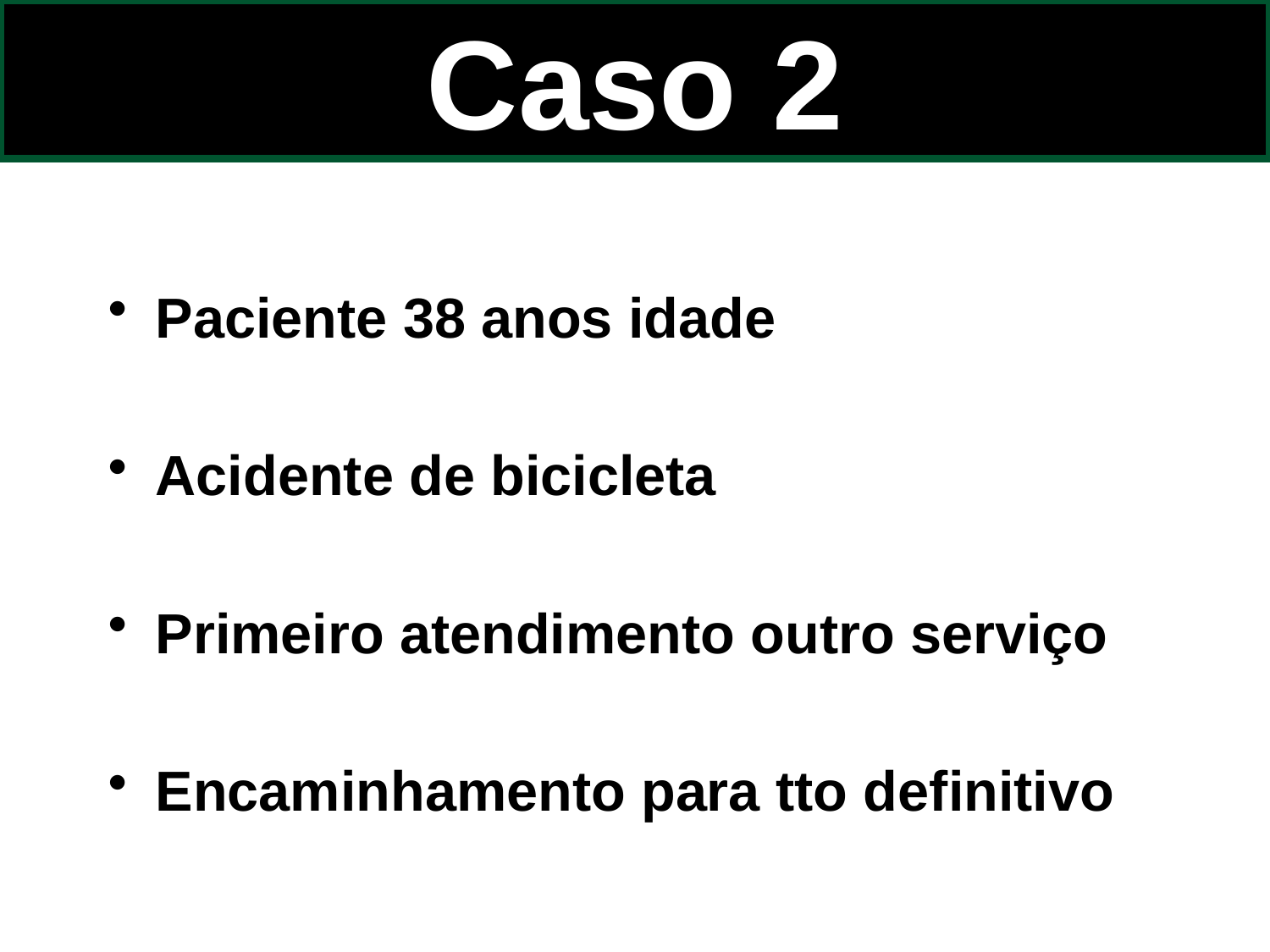

Caso 2
Paciente 38 anos idade

Acidente de bicicleta

Primeiro atendimento outro serviço

Encaminhamento para tto definitivo